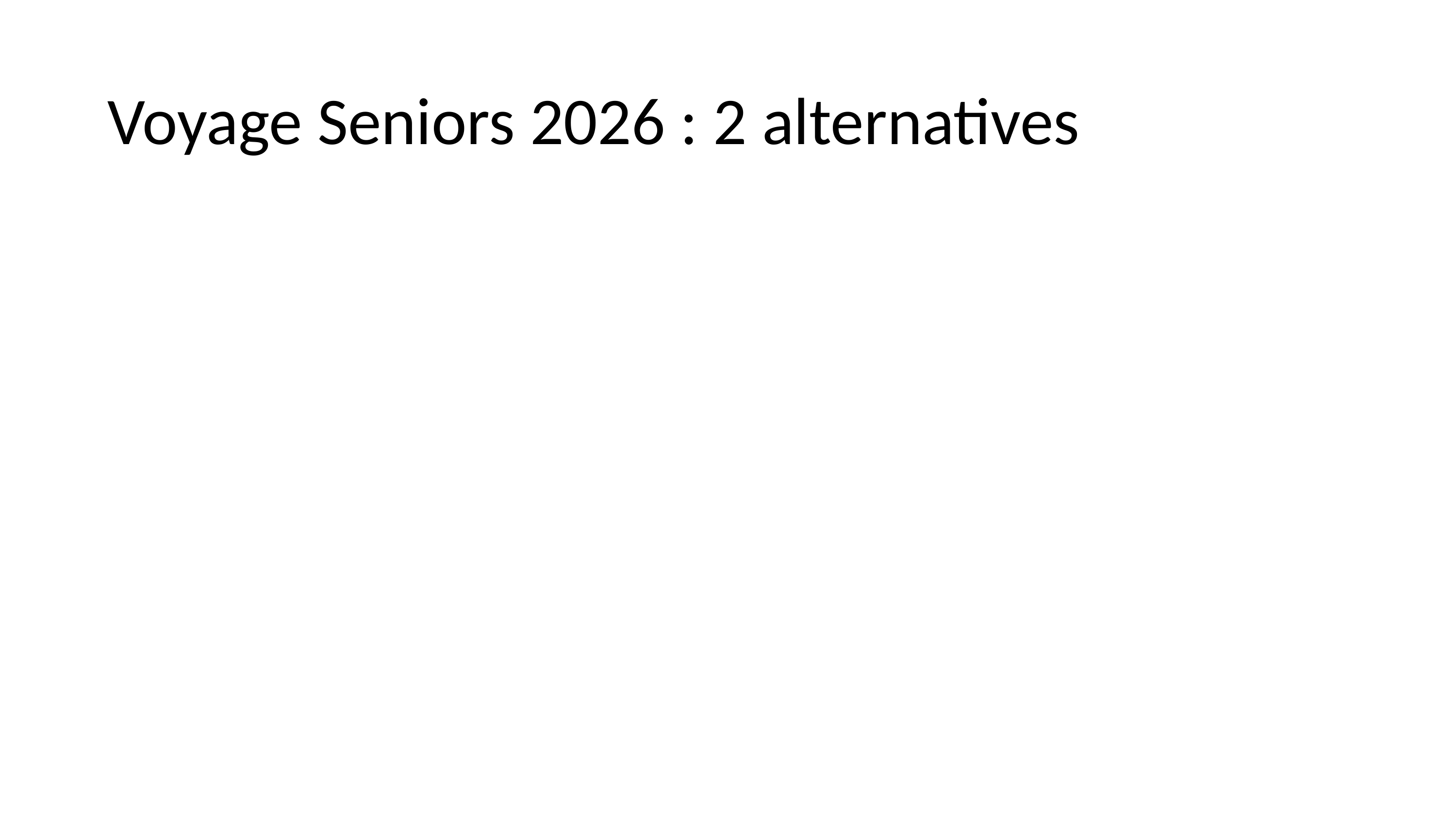

# Voyage Seniors 2026 : 2 alternatives